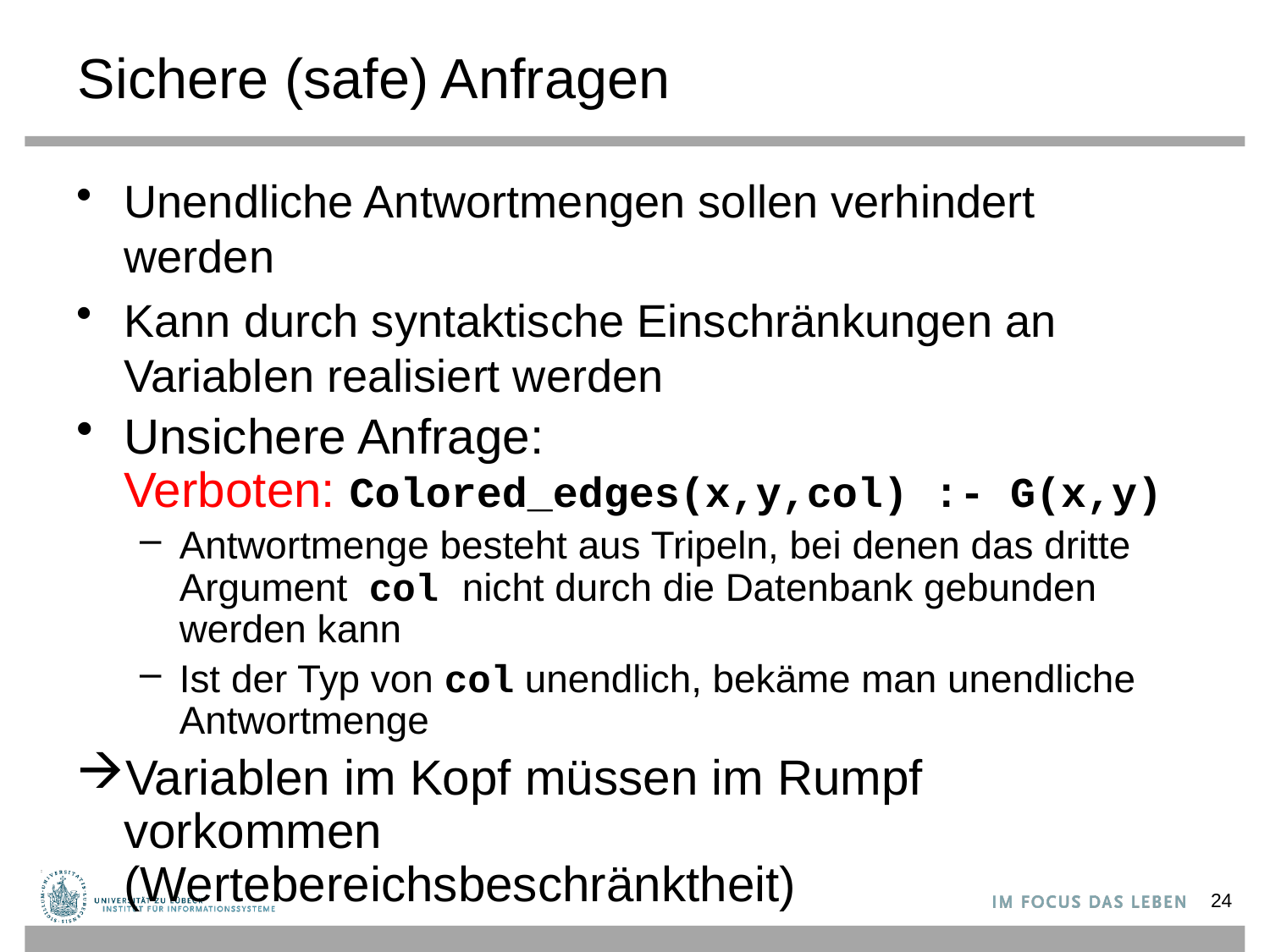

# Sichere (safe) Anfragen
Unendliche Antwortmengen sollen verhindert werden
Kann durch syntaktische Einschränkungen an Variablen realisiert werden
Unsichere Anfrage:
Verboten: Colored_edges(x,y,col) :- G(x,y)
Antwortmenge besteht aus Tripeln, bei denen das dritte Argument  col nicht durch die Datenbank gebunden werden kann
Ist der Typ von col unendlich, bekäme man unendliche Antwortmenge
Variablen im Kopf müssen im Rumpf vorkommen
(Wertebereichsbeschränktheit)

24